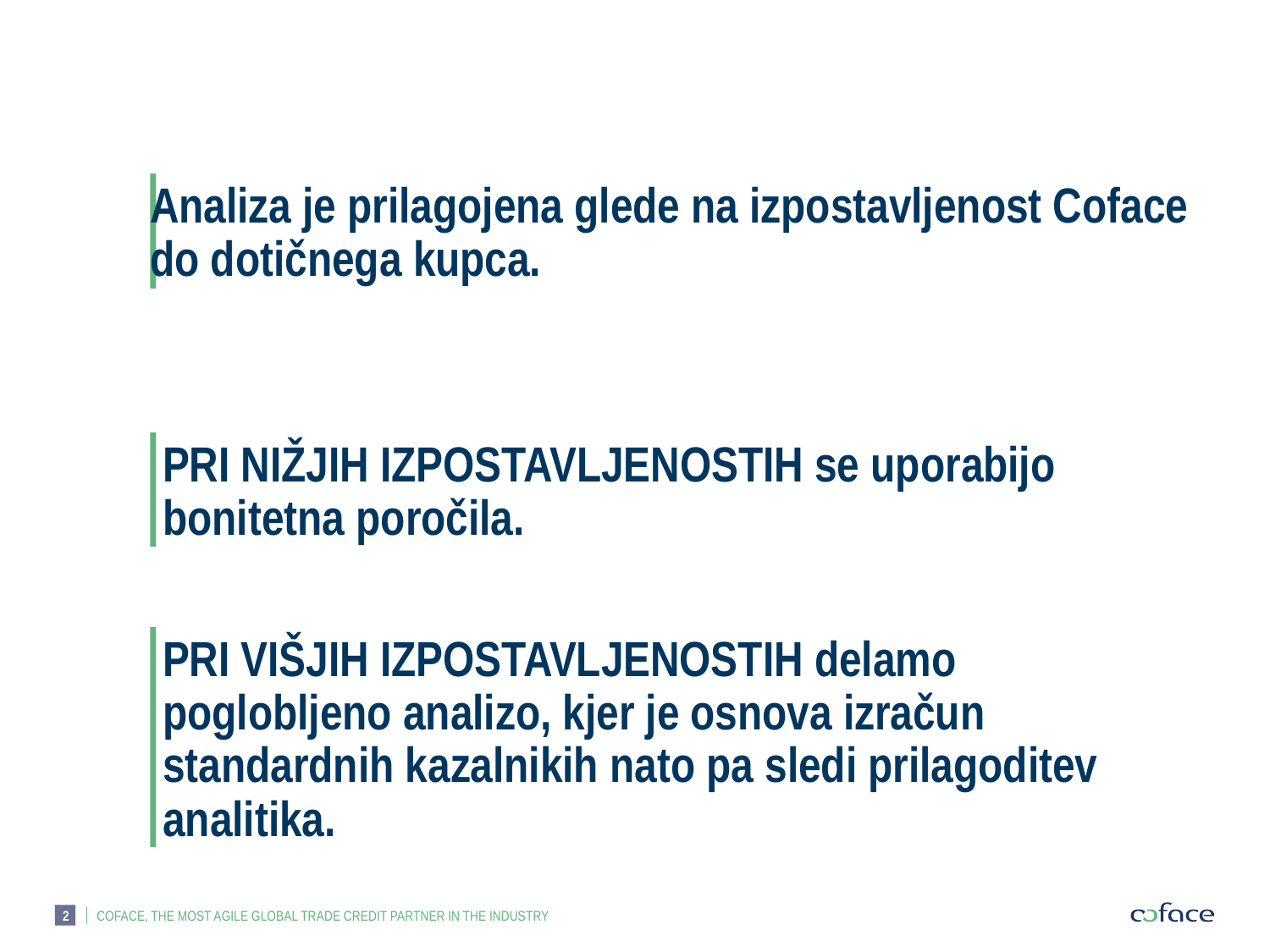

Analiza je prilagojena glede na izpostavljenost Coface do dotičnega kupca.
Pri nižjih izpostavlJenostiH se uporabijo bonitetna poročila.
Pri VIŠJIH IZPOSTAVLJENOSTIH delamo poglobljeno analizo, kjer je osnova izračun standardnih kazalnikih nato pa sledi prilagoditev analitika.
2
COFACE, THE MOST AGILE GLOBAL TRADE CREDIT PARTNER IN THE INDUSTRY